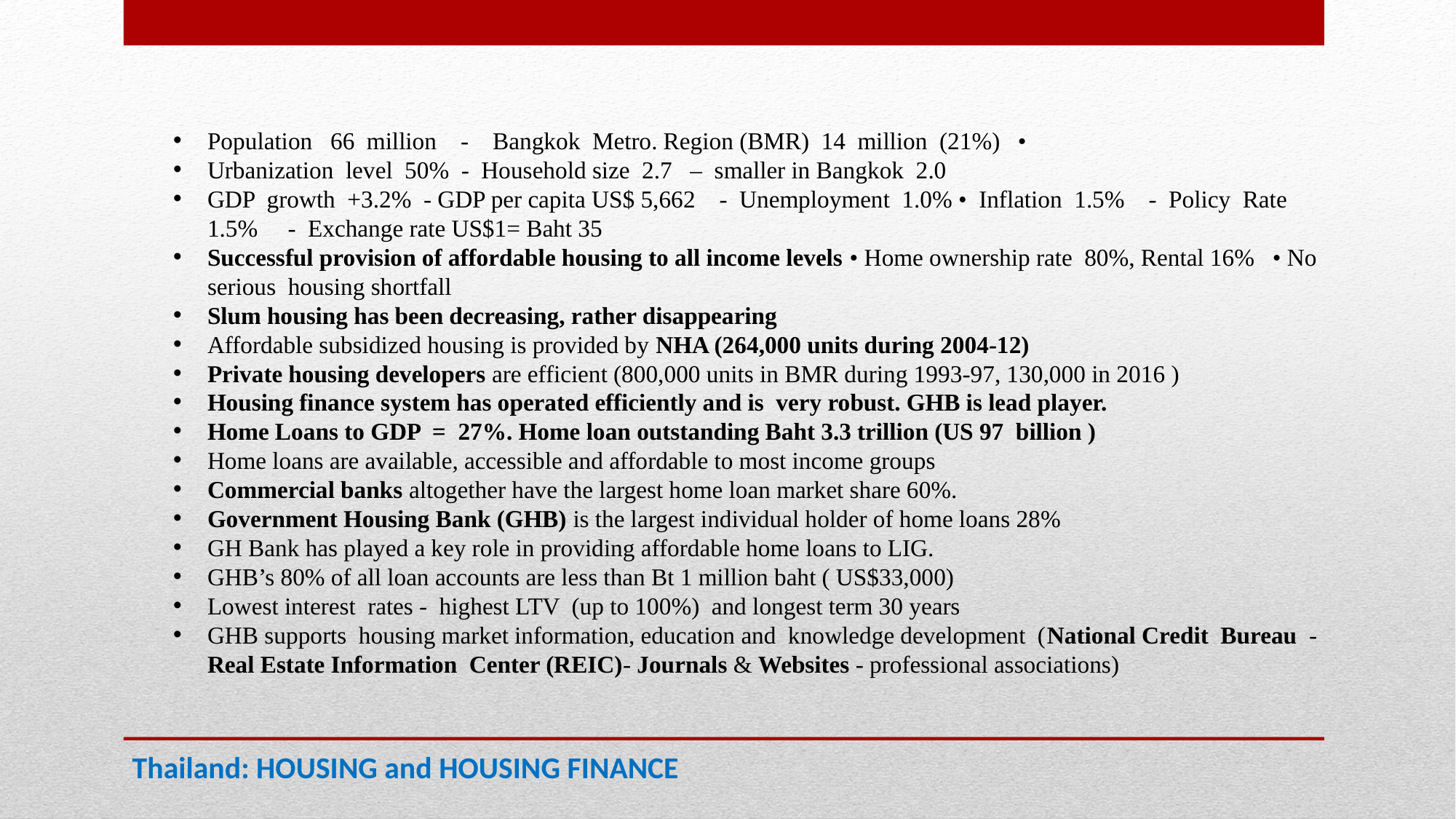

Population   66  million    -    Bangkok  Metro. Region (BMR)  14  million  (21%)   •
Urbanization  level  50%  -  Household size  2.7   –  smaller in Bangkok  2.0
GDP  growth  +3.2%  - GDP per capita US$ 5,662    -  Unemployment  1.0% •  Inflation  1.5%    -  Policy  Rate  1.5%     -  Exchange rate US$1= Baht 35
Successful provision of affordable housing to all income levels • Home ownership rate  80%, Rental 16%   • No serious  housing shortfall
Slum housing has been decreasing, rather disappearing
Affordable subsidized housing is provided by NHA (264,000 units during 2004-12)
Private housing developers are efficient (800,000 units in BMR during 1993-97, 130,000 in 2016 )
Housing finance system has operated efficiently and is  very robust. GHB is lead player.
Home Loans to GDP  =  27%. Home loan outstanding Baht 3.3 trillion (US 97  billion )
Home loans are available, accessible and affordable to most income groups
Commercial banks altogether have the largest home loan market share 60%.
Government Housing Bank (GHB) is the largest individual holder of home loans 28%
GH Bank has played a key role in providing affordable home loans to LIG.
GHB’s 80% of all loan accounts are less than Bt 1 million baht ( US$33,000)
Lowest interest  rates -  highest LTV  (up to 100%)  and longest term 30 years
GHB supports  housing market information, education and  knowledge development  (National Credit  Bureau  - Real Estate Information  Center (REIC)- Journals & Websites - professional associations)
# Thailand: HOUSING and HOUSING FINANCE